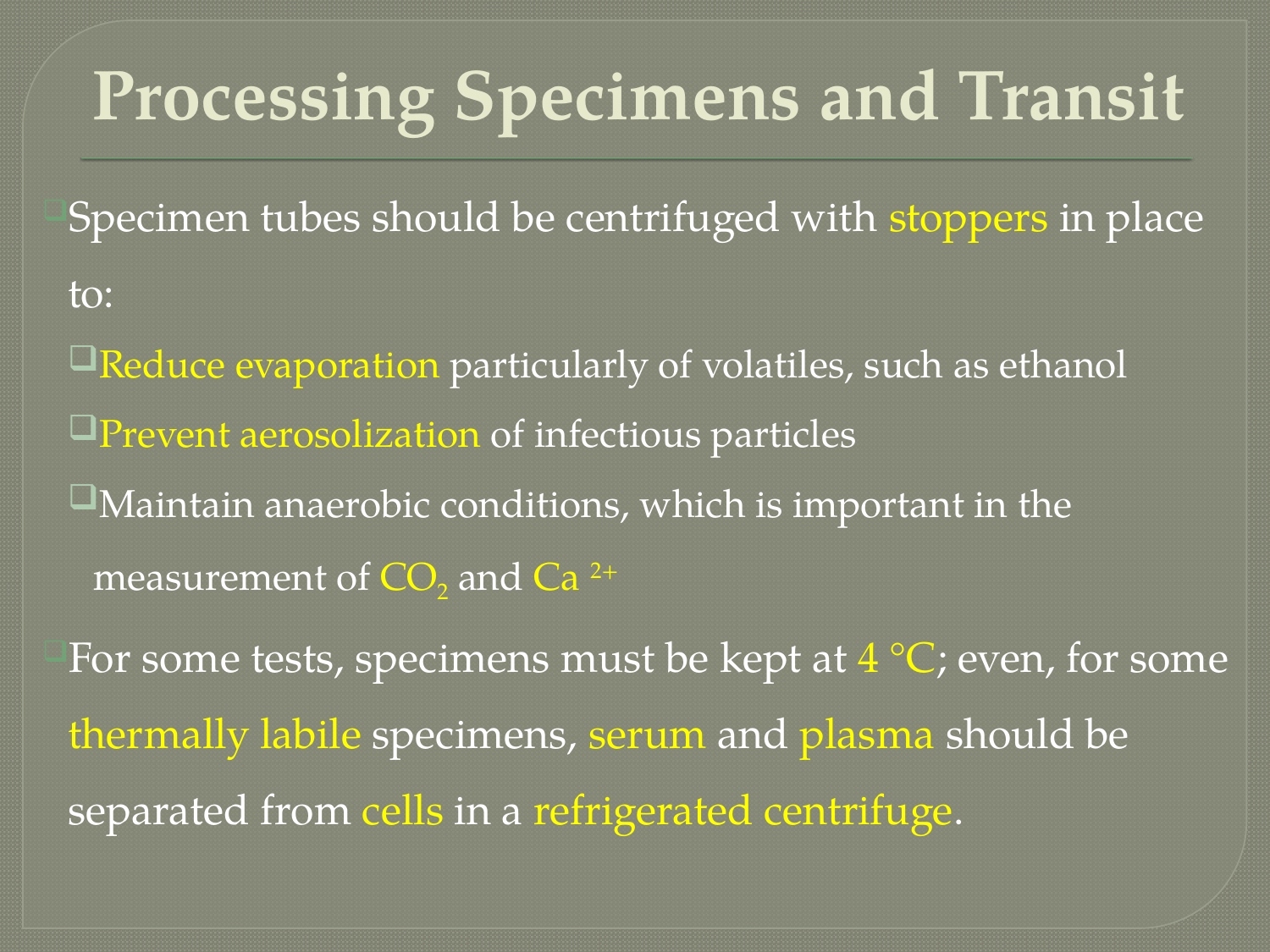

# Processing Specimens and Transit
Specimen tubes should be centrifuged with stoppers in place to:
Reduce evaporation particularly of volatiles, such as ethanol
Prevent aerosolization of infectious particles
Maintain anaerobic conditions, which is important in the measurement of CO2 and Ca 2+
For some tests, specimens must be kept at 4 °C; even, for some thermally labile specimens, serum and plasma should be separated from cells in a refrigerated centrifuge.